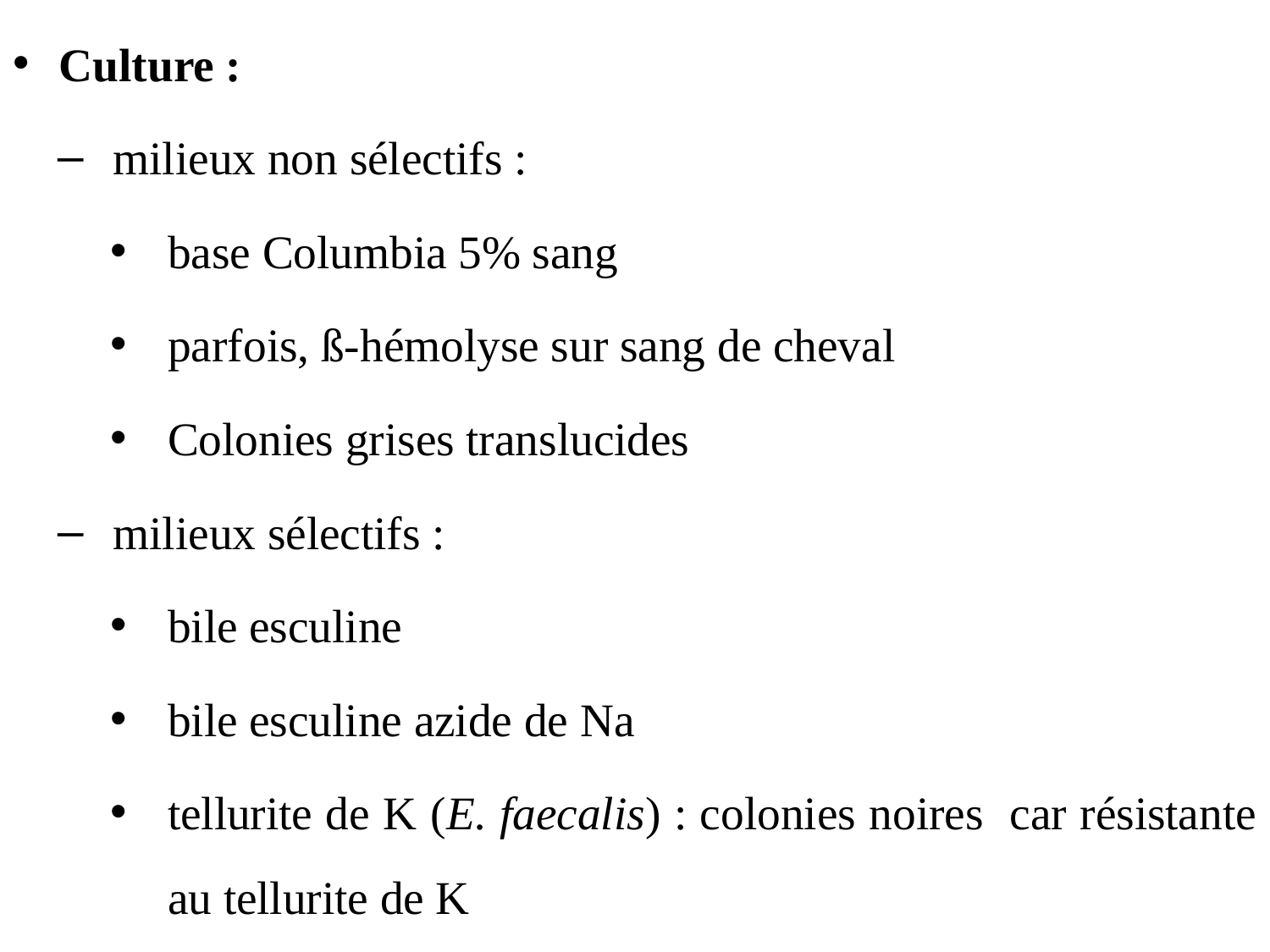

Culture :
milieux non sélectifs :
base Columbia 5% sang
parfois, ß-hémolyse sur sang de cheval
Colonies grises translucides
milieux sélectifs :
bile esculine
bile esculine azide de Na
tellurite de K (E. faecalis) : colonies noires  car résistante au tellurite de K